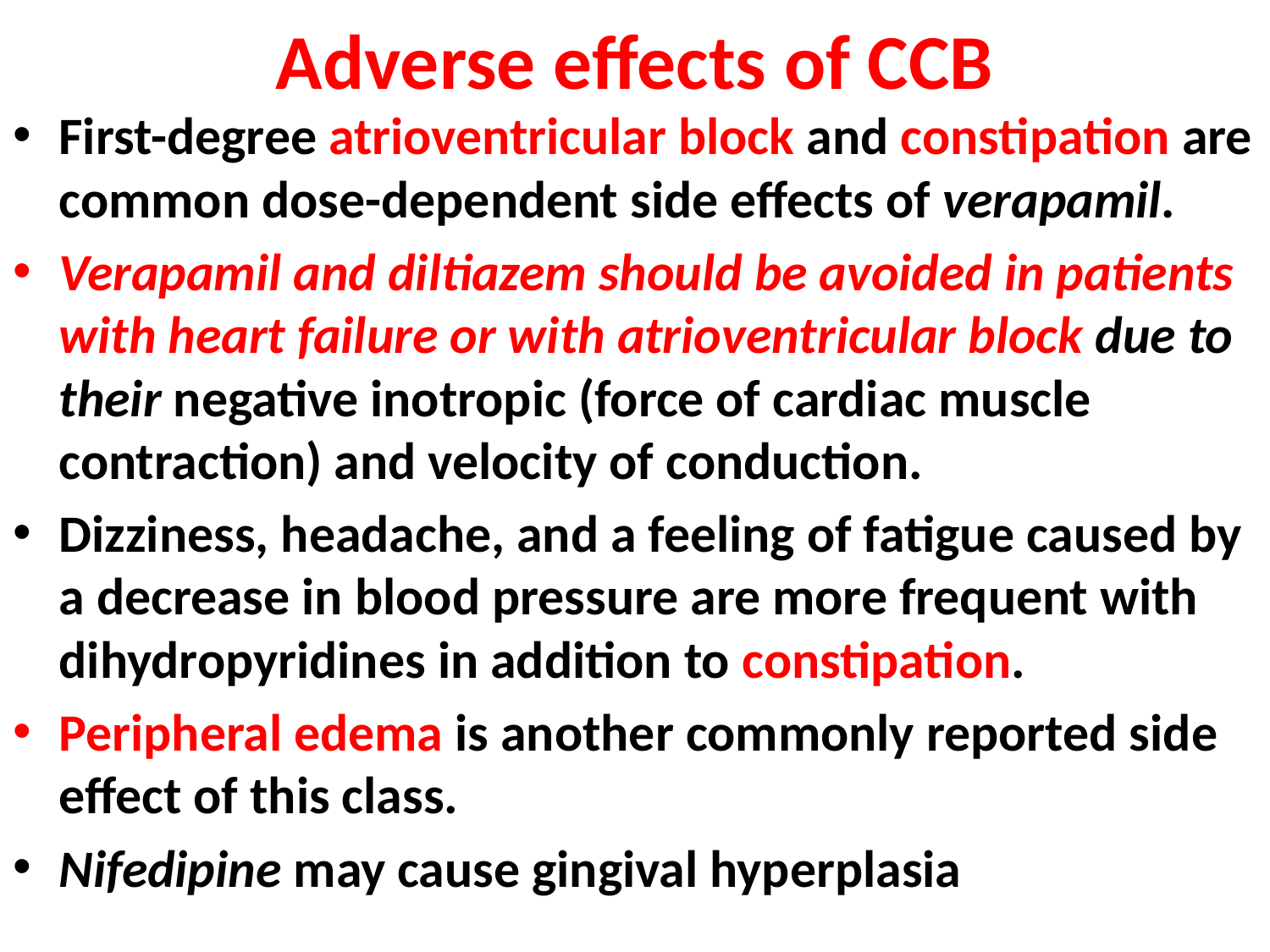

# Adverse effects of CCB
First-degree atrioventricular block and constipation are common dose-dependent side effects of verapamil.
Verapamil and diltiazem should be avoided in patients with heart failure or with atrioventricular block due to their negative inotropic (force of cardiac muscle contraction) and velocity of conduction.
Dizziness, headache, and a feeling of fatigue caused by a decrease in blood pressure are more frequent with dihydropyridines in addition to constipation.
Peripheral edema is another commonly reported side effect of this class.
Nifedipine may cause gingival hyperplasia